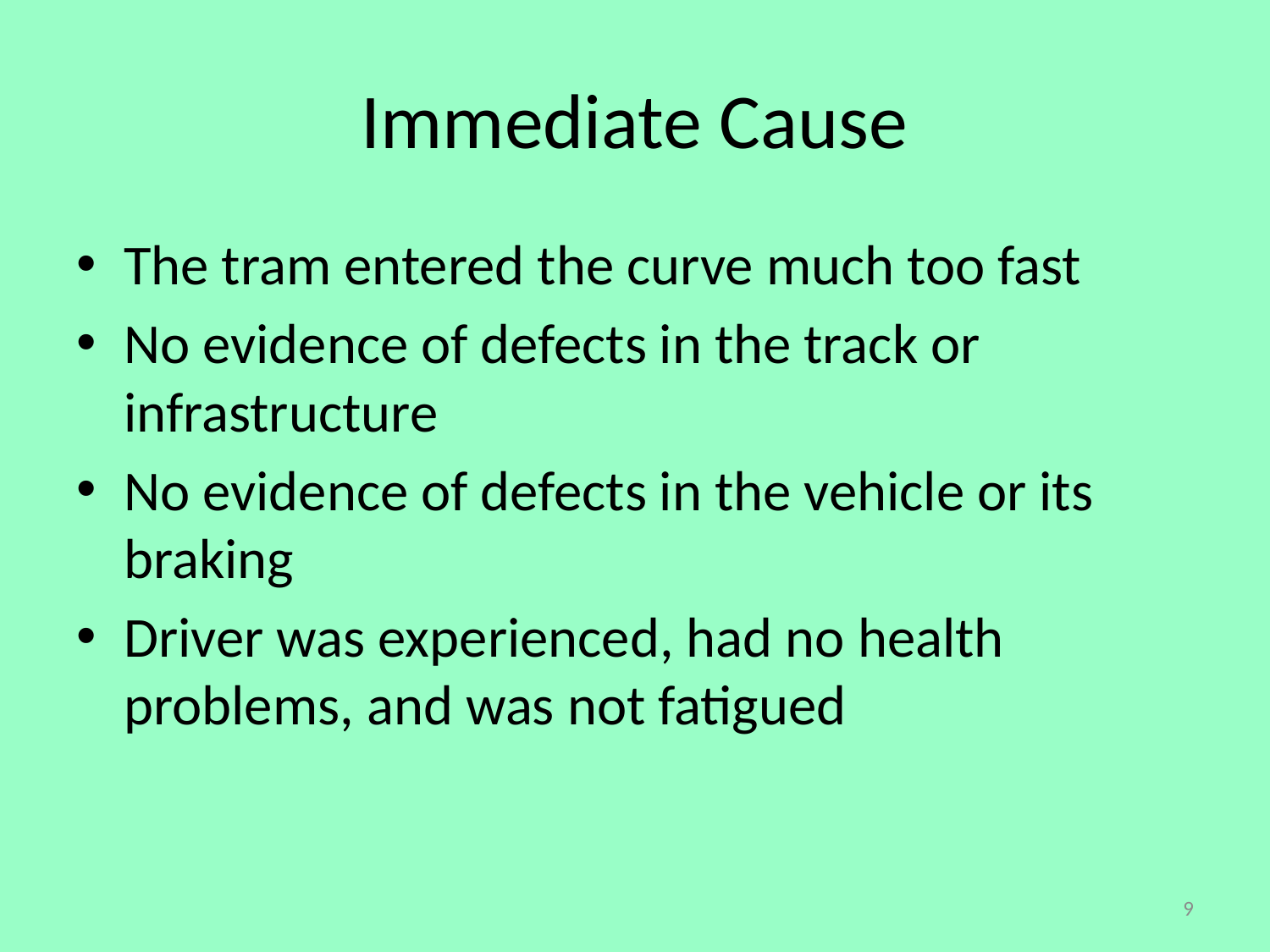

# Immediate Cause
The tram entered the curve much too fast
No evidence of defects in the track or infrastructure
No evidence of defects in the vehicle or its braking
Driver was experienced, had no health problems, and was not fatigued

9